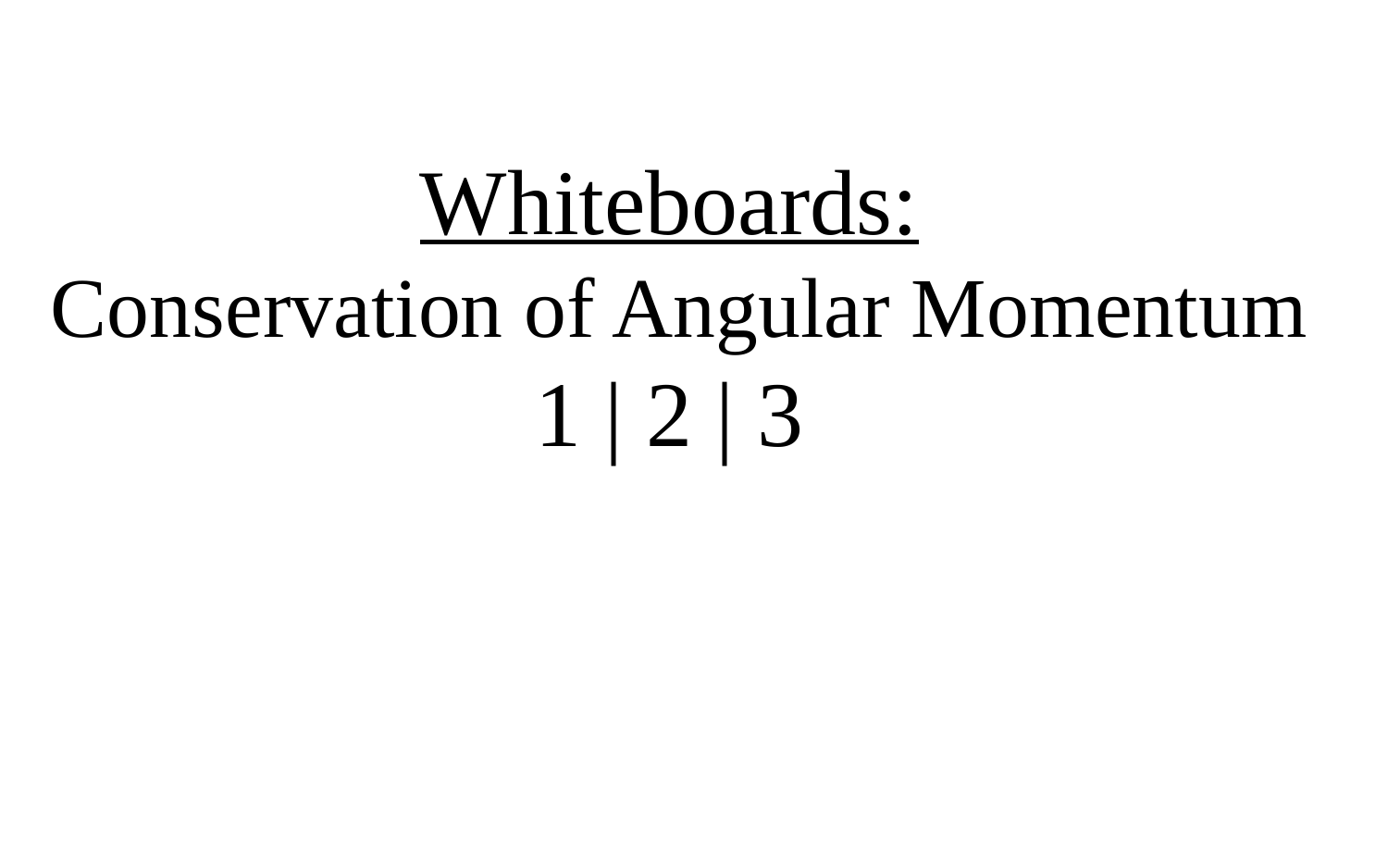

Whiteboards:
 Conservation of Angular Momentum
1 | 2 | 3